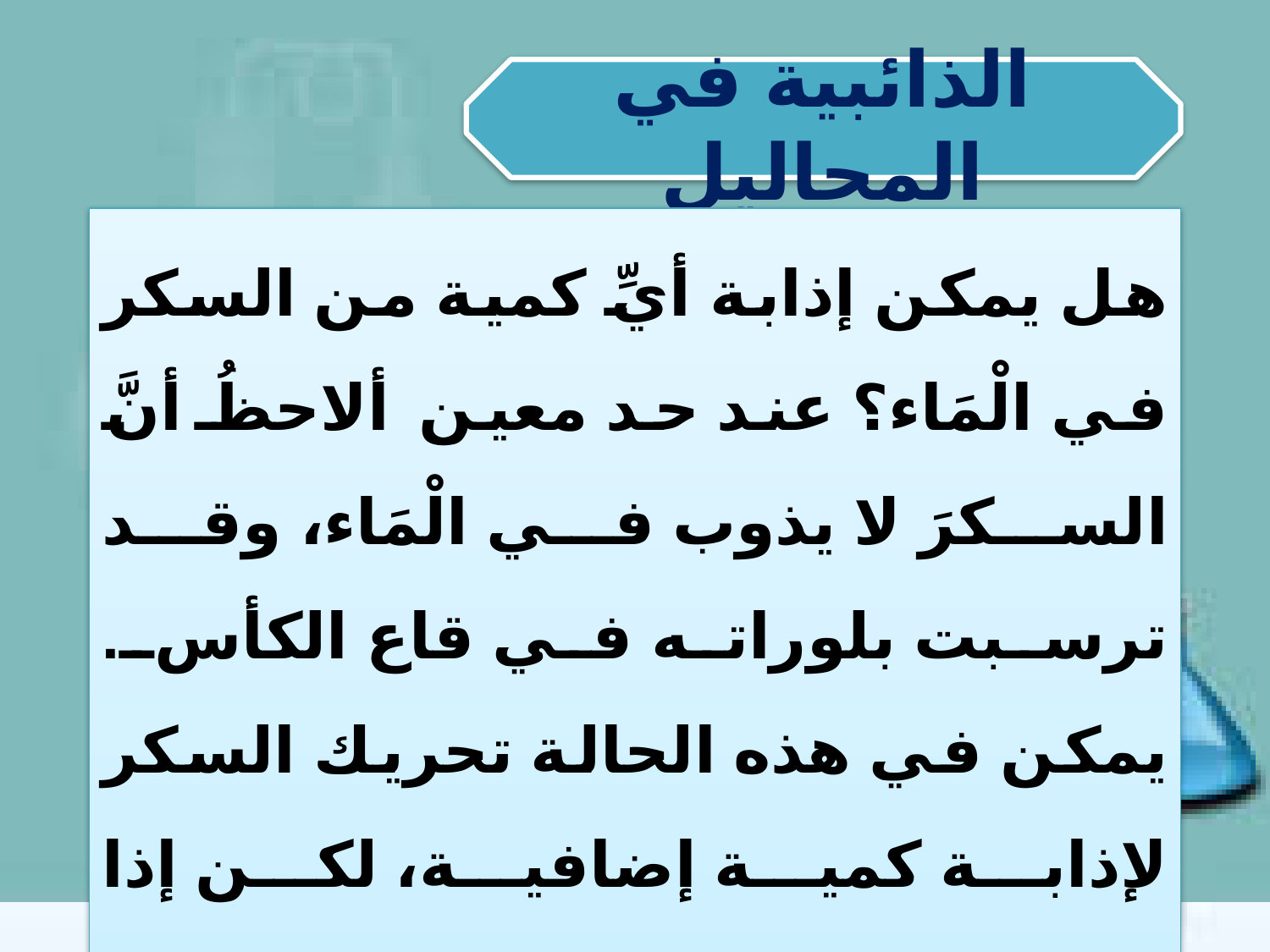

الذائبية في المحاليل
هل يمكن إذابة أيِّ كمية من السكر في الْمَاء؟ عند حد معين ألاحظُ أنَّ السكرَ لا يذوب في الْمَاء، وقد ترسبت بلوراته في قاع الكأس. يمكن في هذه الحالة تحريك السكر لإذابة كمية إضافية، لكن إذا استمرت إضافة السكر فلن يذوب حتى مع استمرار التحريك، ويوصف المَحْلُول في هذه الحالة أنه مَحْلُول مشبع.